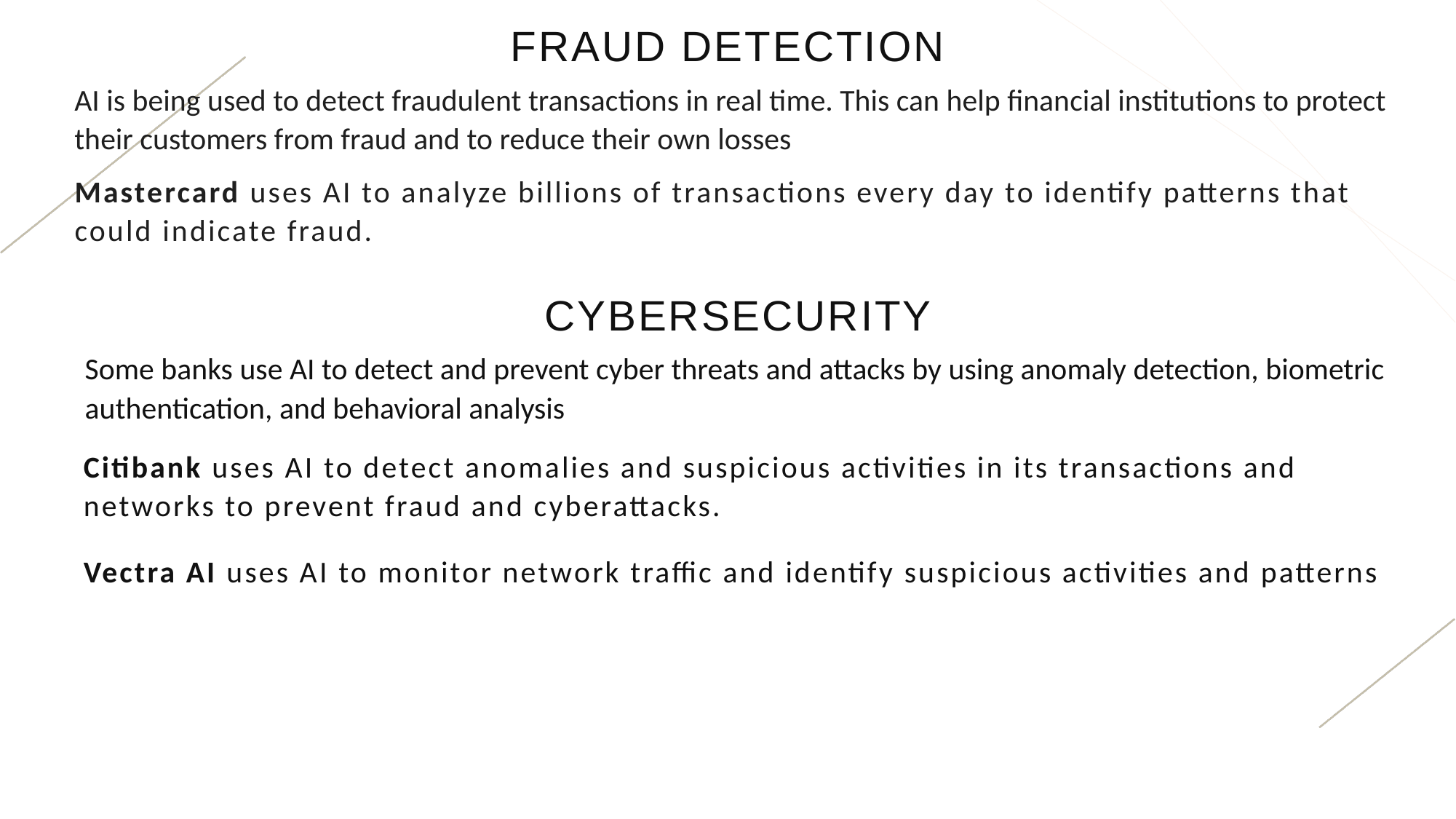

# Fraud detection
AI is being used to detect fraudulent transactions in real time. This can help financial institutions to protect their customers from fraud and to reduce their own losses
Mastercard uses AI to analyze billions of transactions every day to identify patterns that could indicate fraud.
Cybersecurity
Some banks use AI to detect and prevent cyber threats and attacks by using anomaly detection, biometric authentication, and behavioral analysis
Citibank uses AI to detect anomalies and suspicious activities in its transactions and networks to prevent fraud and cyberattacks.
Vectra AI uses AI to monitor network traffic and identify suspicious activities and patterns